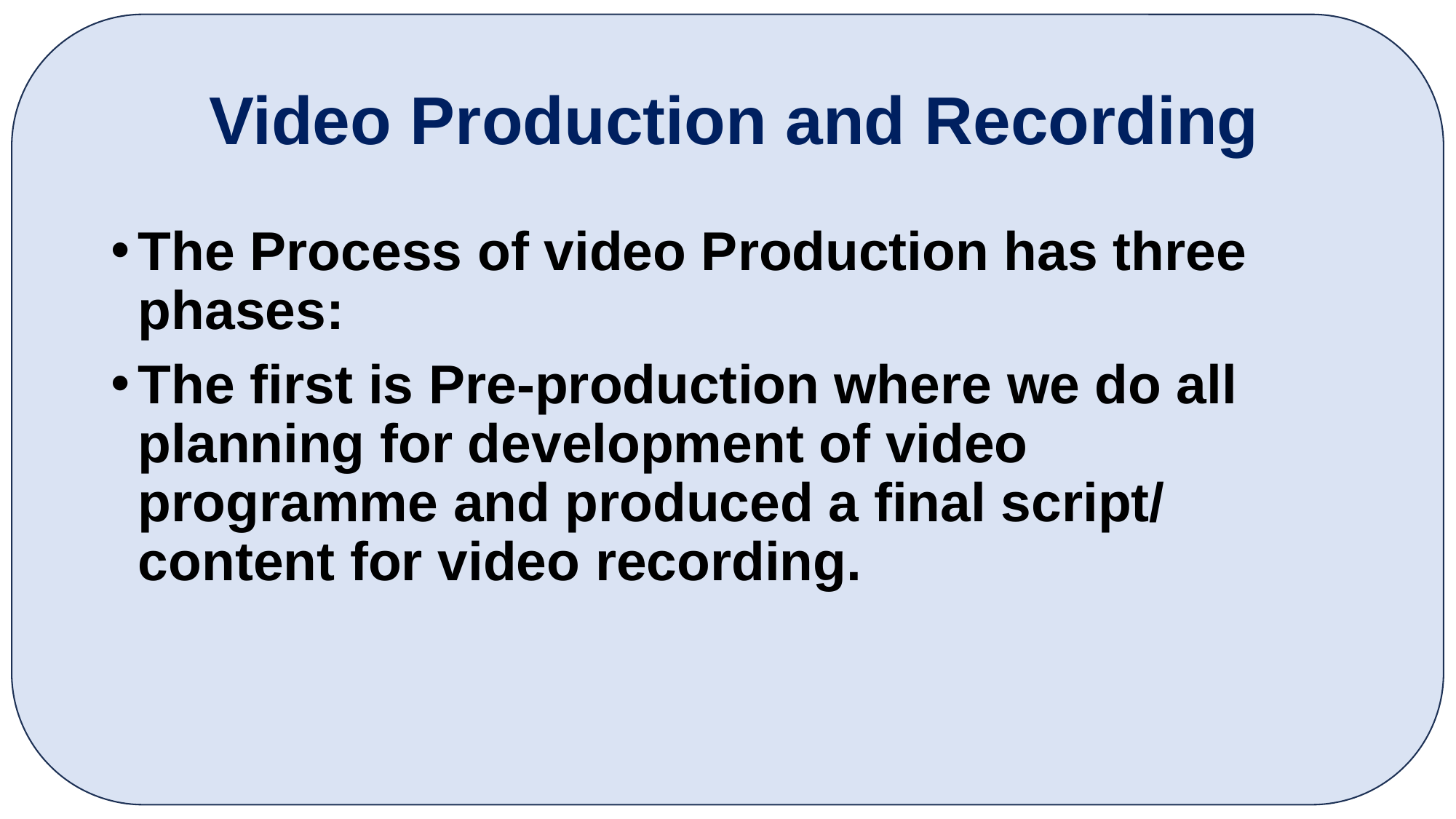

# Video Production and Recording
The Process of video Production has three phases:
The first is Pre-production where we do all planning for development of video programme and produced a final script/ content for video recording.